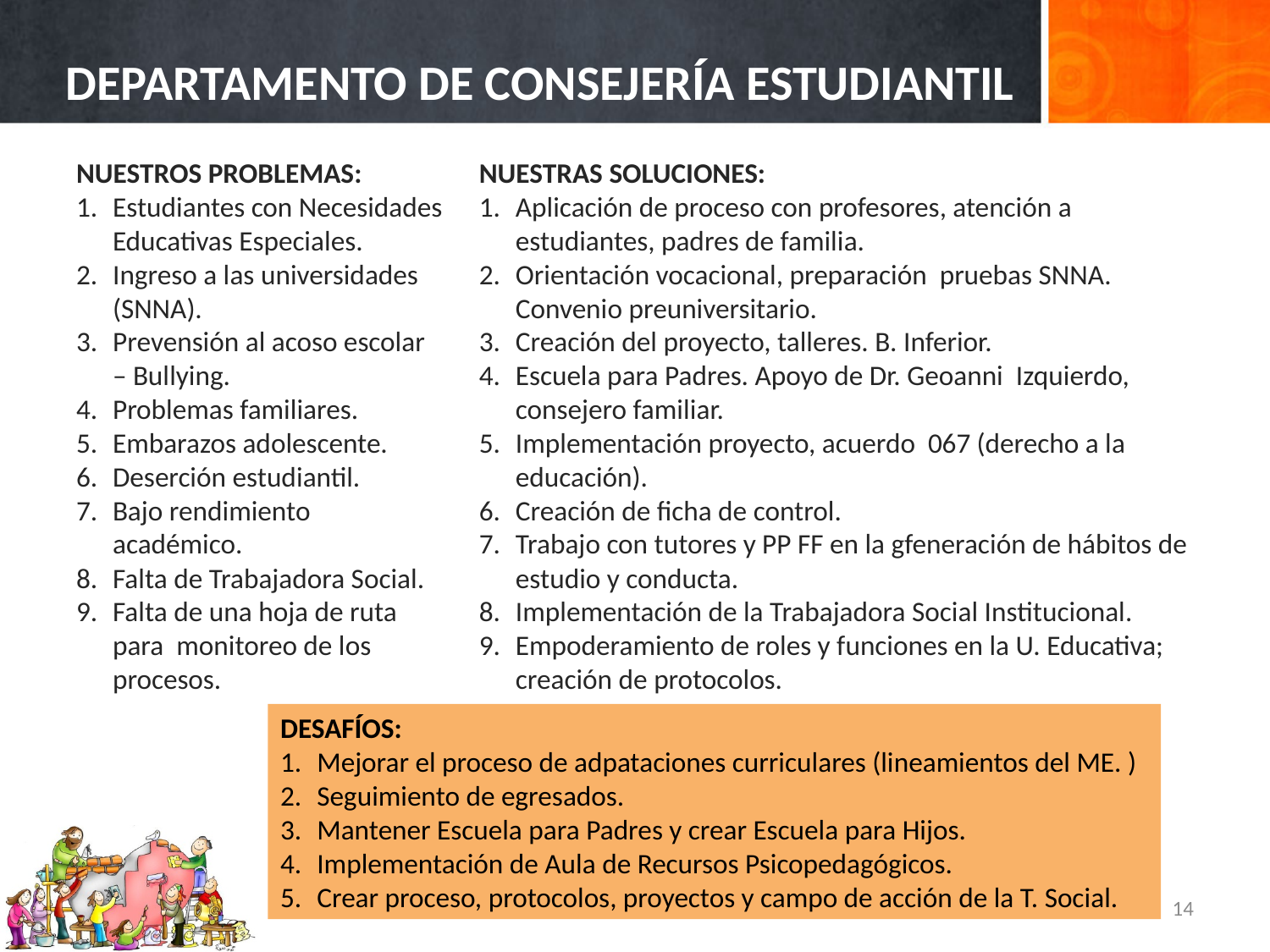

# DEPARTAMENTO DE CONSEJERÍA ESTUDIANTIL
NUESTROS PROBLEMAS:
Estudiantes con Necesidades Educativas Especiales.
Ingreso a las universidades  (SNNA).
Prevensión al acoso escolar – Bullying.
Problemas familiares.
Embarazos adolescente.
Deserción estudiantil.
Bajo rendimiento académico.
Falta de Trabajadora Social.
Falta de una hoja de ruta para  monitoreo de los procesos.

NUESTRAS SOLUCIONES:
Aplicación de proceso con profesores, atención a estudiantes, padres de familia.
Orientación vocacional, preparación  pruebas SNNA. Convenio preuniversitario.
Creación del proyecto, talleres. B. Inferior.
Escuela para Padres. Apoyo de Dr. Geoanni  Izquierdo, consejero familiar.
Implementación proyecto, acuerdo  067 (derecho a la educación).
Creación de ficha de control.
Trabajo con tutores y PP FF en la gfeneración de hábitos de estudio y conducta.
Implementación de la Trabajadora Social Institucional.
Empoderamiento de roles y funciones en la U. Educativa; creación de protocolos.
DESAFÍOS:
Mejorar el proceso de adpataciones curriculares (lineamientos del ME. )
Seguimiento de egresados.
Mantener Escuela para Padres y crear Escuela para Hijos.
Implementación de Aula de Recursos Psicopedagógicos.
Crear proceso, protocolos, proyectos y campo de acción de la T. Social.
14